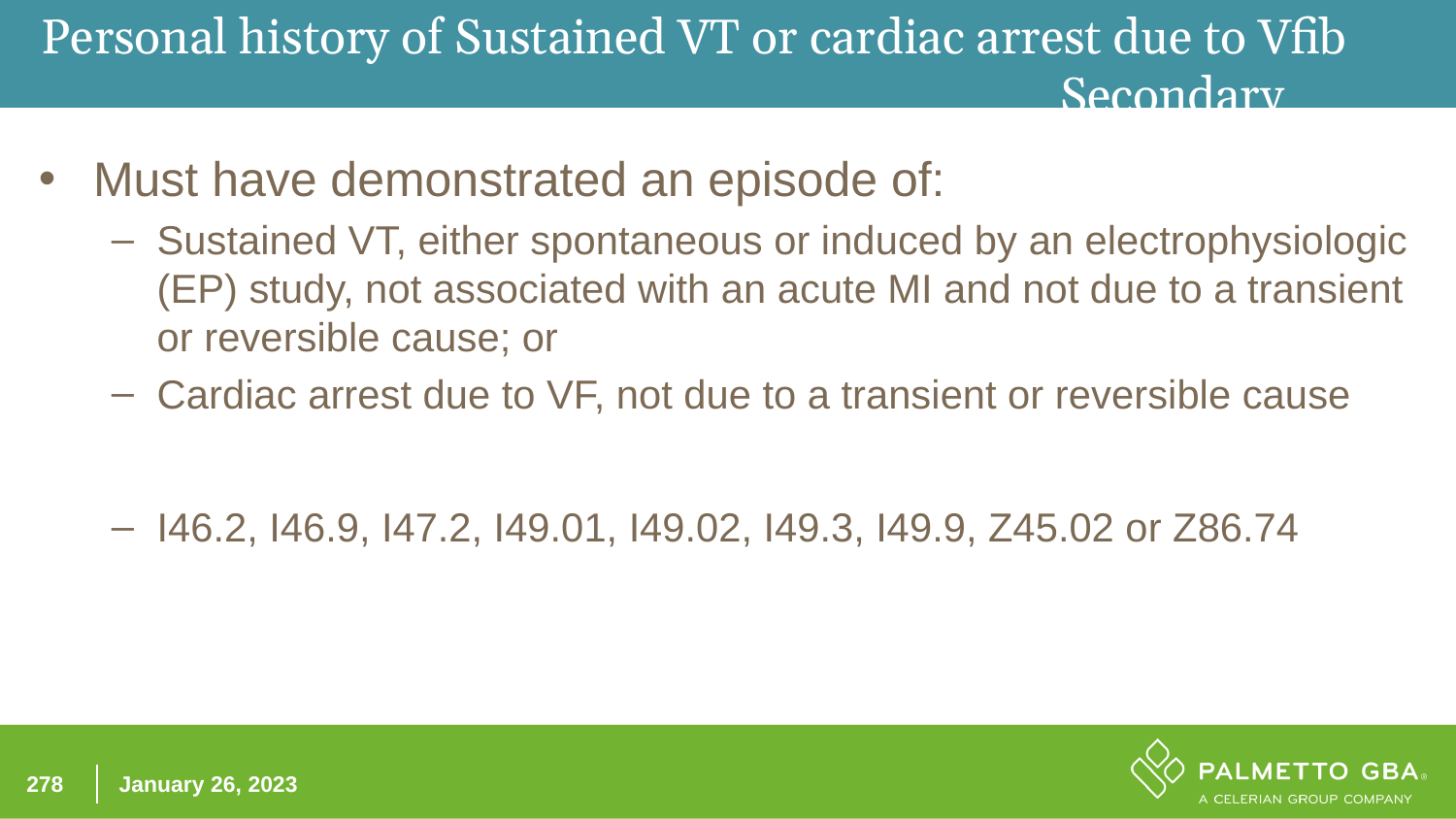

Personal history of Sustained VT or cardiac arrest due to Vfib  							Secondary

Must have demonstrated an episode of:
Sustained VT, either spontaneous or induced by an electrophysiologic (EP) study, not associated with an acute MI and not due to a transient or reversible cause; or
Cardiac arrest due to VF, not due to a transient or reversible cause

I46.2, I46.9, I47.2, I49.01, I49.02, I49.3, I49.9, Z45.02 or Z86.74